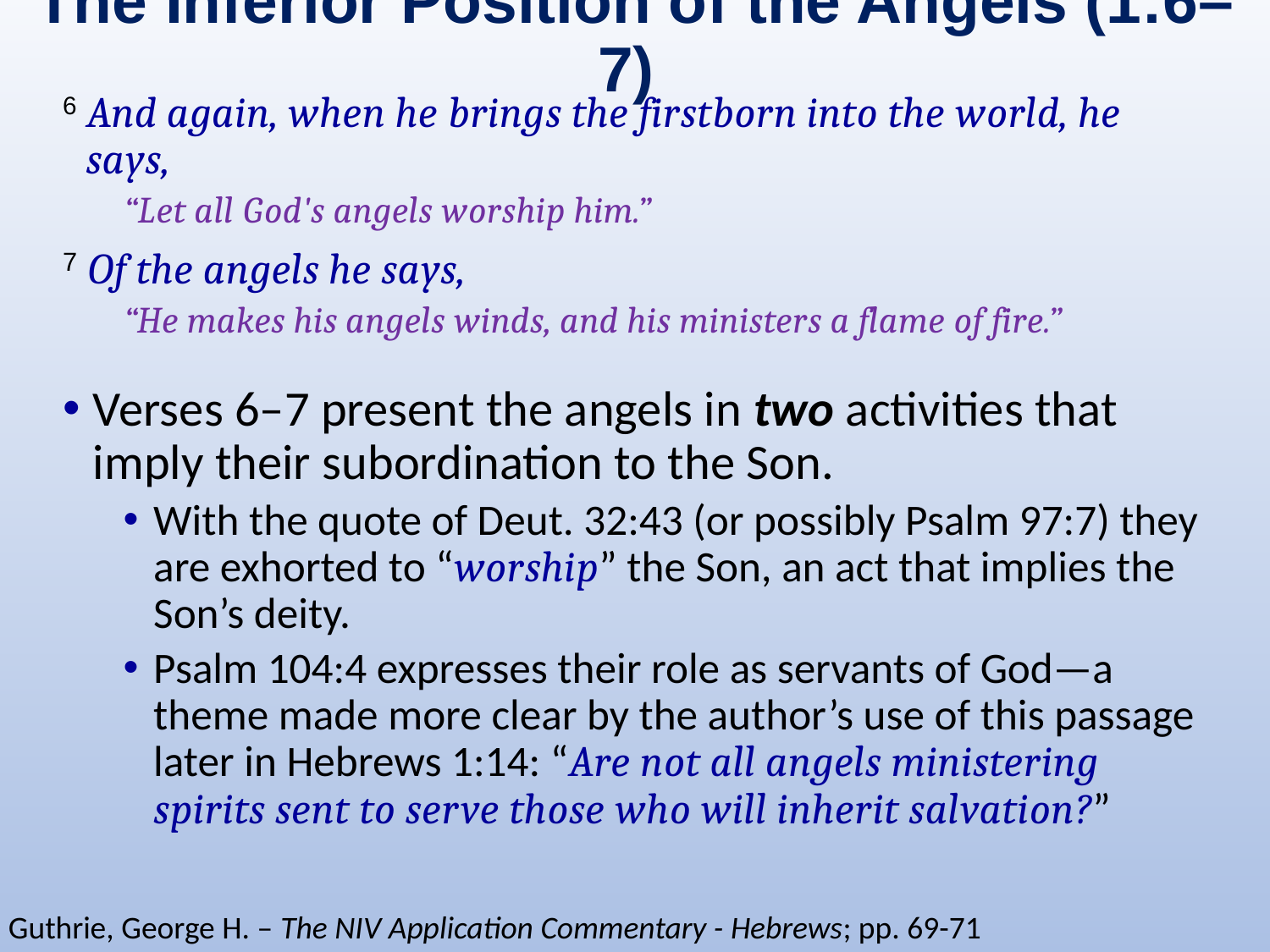

# The Inferior Position of the Angels (1:6–7)
6 And again, when he brings the firstborn into the world, he says,
“Let all God's angels worship him.”
7 Of the angels he says,
“He makes his angels winds, and his ministers a flame of fire.”

Verses 6–7 present the angels in two activities that imply their subordination to the Son.
With the quote of Deut. 32:43 (or possibly Psalm 97:7) they are exhorted to “worship” the Son, an act that implies the Son’s deity.
Psalm 104:4 expresses their role as servants of God—a theme made more clear by the author’s use of this passage later in Hebrews 1:14: “Are not all angels ministering spirits sent to serve those who will inherit salvation?”
Guthrie, George H. – The NIV Application Commentary - Hebrews; pp. 69-71